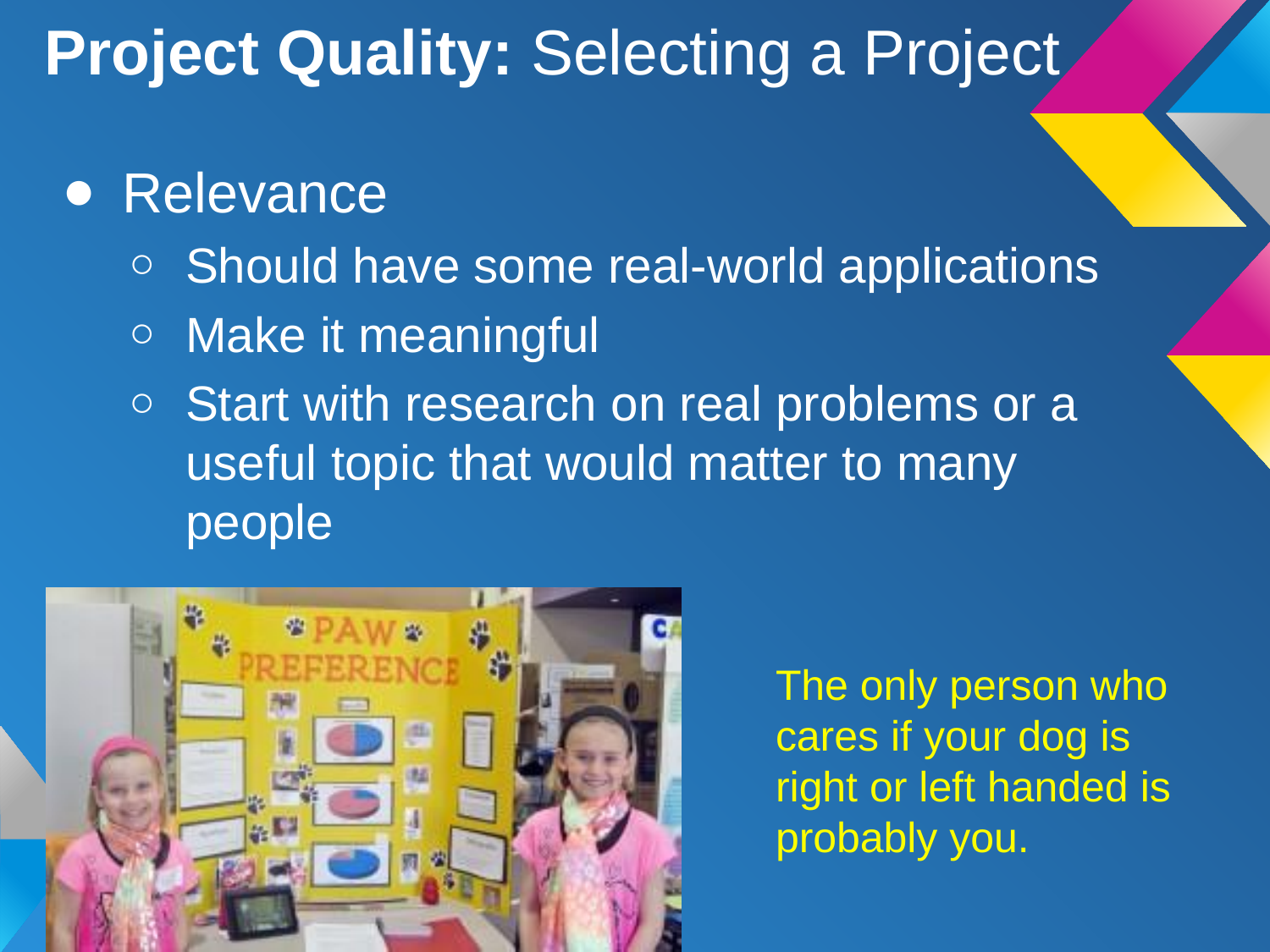

# Project Quality: Selecting a Project
Relevance
Should have some real-world applications
Make it meaningful
Start with research on real problems or a useful topic that would matter to many people

The only person who cares if your dog is right or left handed is probably you.